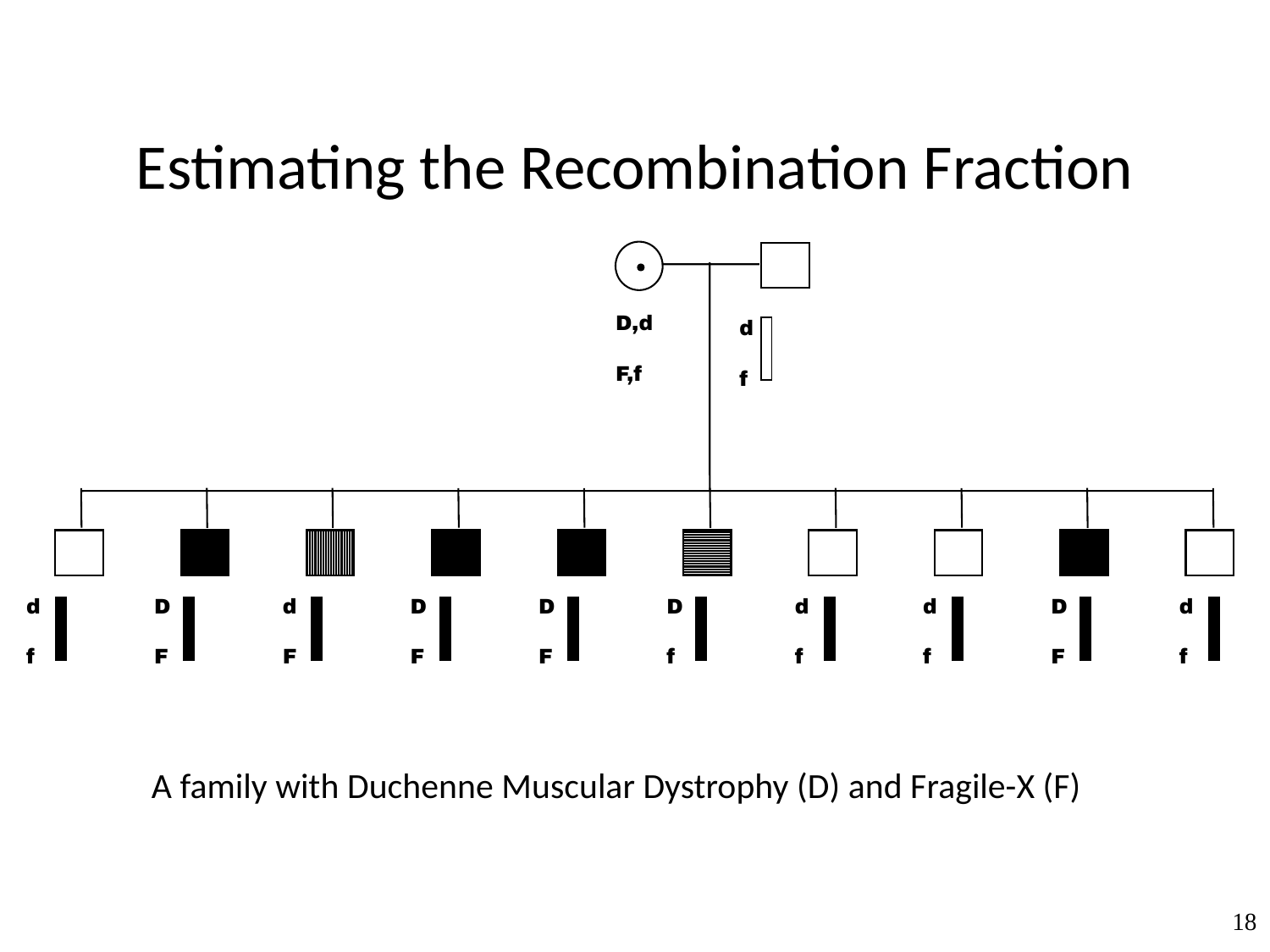

Estimating the Recombination Fraction

D,d

F,f
d

f

d

f
D

F

d

F

D

F

D

F

D

f

d

f

d

f

D

F

d

f

# A family with Duchenne Muscular Dystrophy (D) and Fragile-X (F)
18